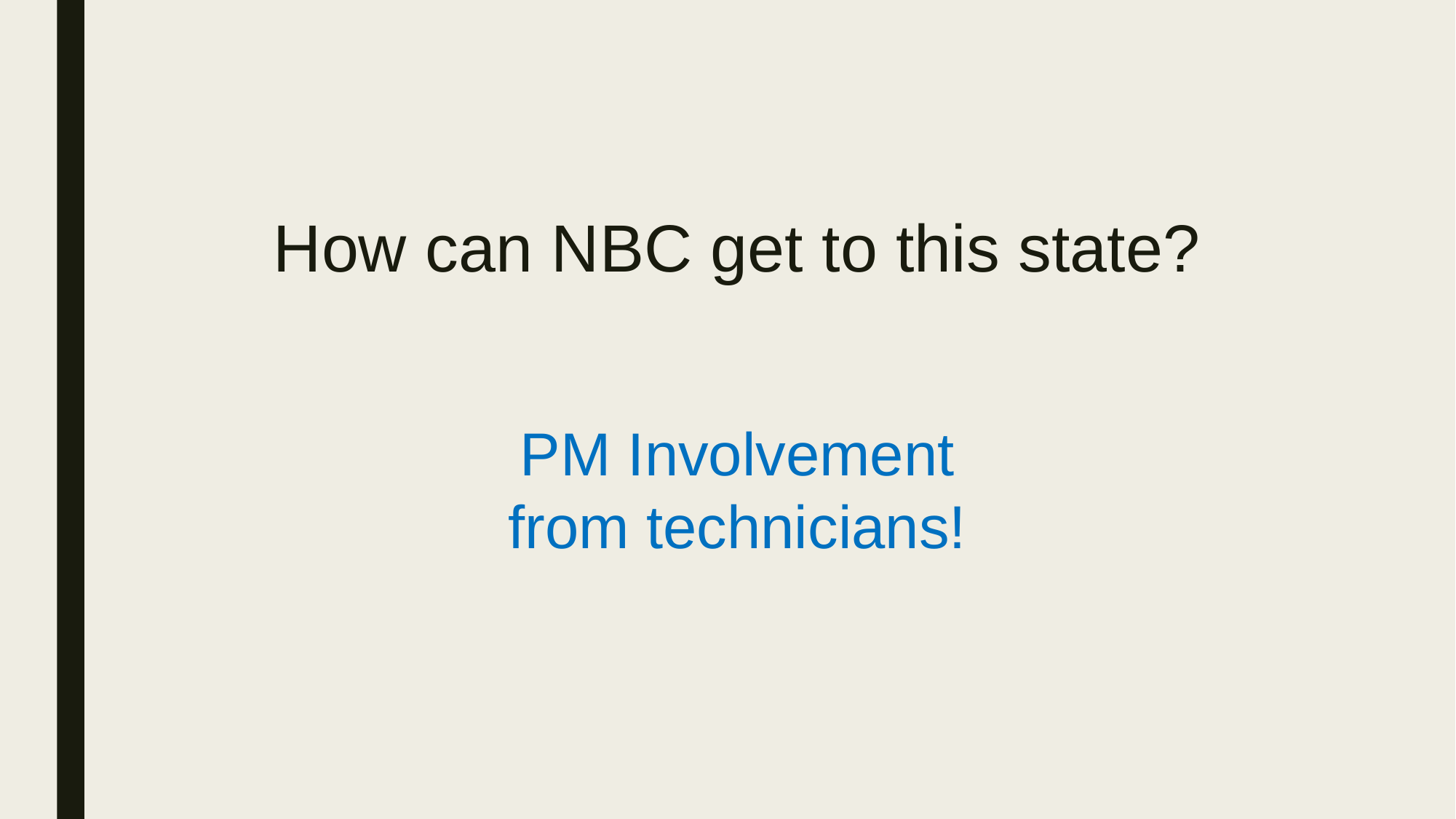

# How can NBC get to this state?
PM Involvement from technicians!